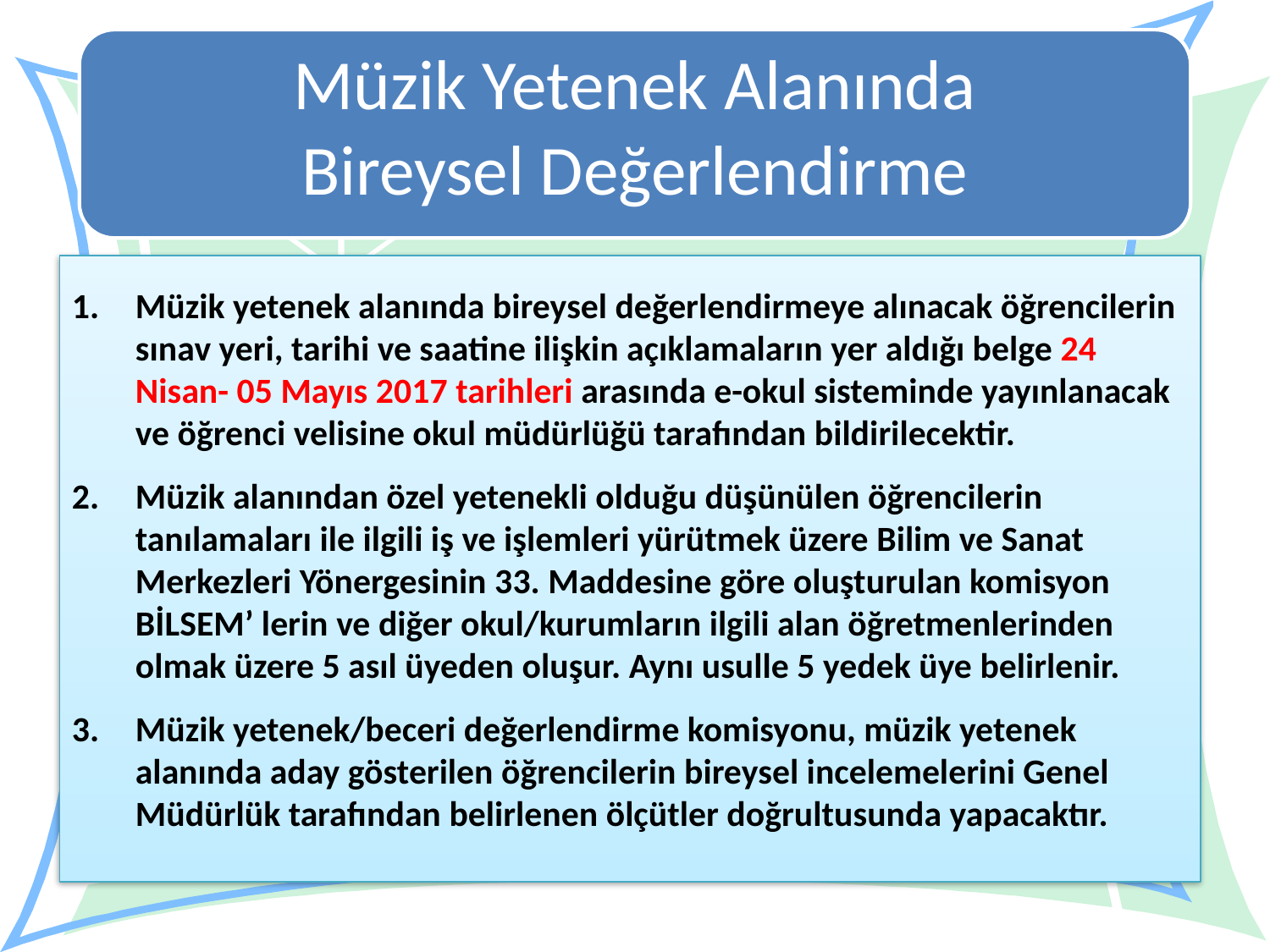

Müzik Yetenek Alanında
Bireysel Değerlendirme

Müzik yetenek alanında bireysel değerlendirmeye alınacak öğrencilerin sınav yeri, tarihi ve saatine ilişkin açıklamaların yer aldığı belge 24 Nisan- 05 Mayıs 2017 tarihleri arasında e-okul sisteminde yayınlanacak ve öğrenci velisine okul müdürlüğü tarafından bildirilecektir.

Müzik alanından özel yetenekli olduğu düşünülen öğrencilerin tanılamaları ile ilgili iş ve işlemleri yürütmek üzere Bilim ve Sanat Merkezleri Yönergesinin 33. Maddesine göre oluşturulan komisyon BİLSEM’ lerin ve diğer okul/kurumların ilgili alan öğretmenlerinden olmak üzere 5 asıl üyeden oluşur. Aynı usulle 5 yedek üye belirlenir.

Müzik yetenek/beceri değerlendirme komisyonu, müzik yetenek alanında aday gösterilen öğrencilerin bireysel incelemelerini Genel Müdürlük tarafından belirlenen ölçütler doğrultusunda yapacaktır.